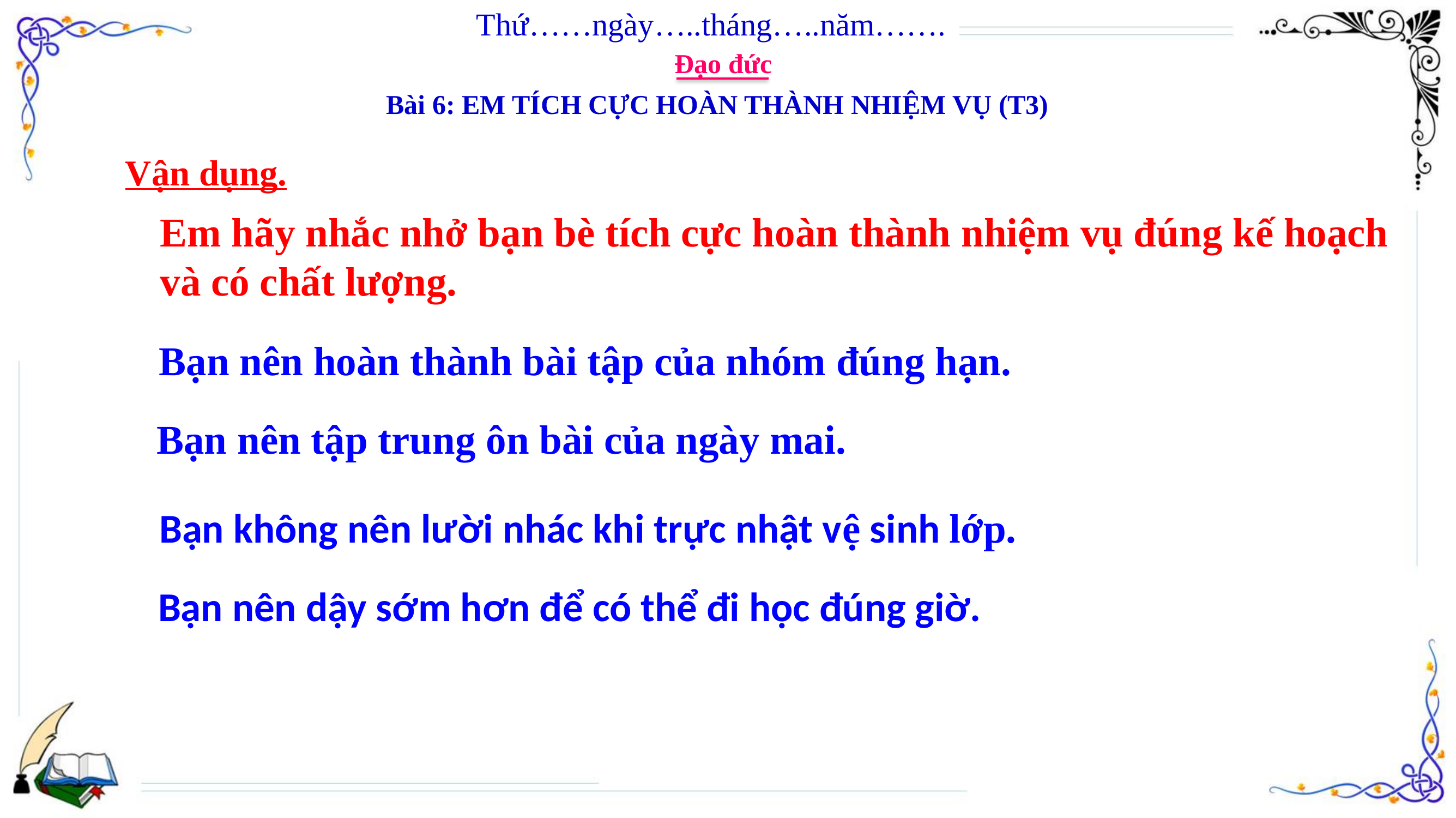

Thứ……ngày…..tháng…..năm…….
Đạo đức
Bài 6: EM TÍCH CỰC HOÀN THÀNH NHIỆM VỤ (T3)
Vận dụng.
 Em hãy nhắc nhở bạn bè tích cực hoàn thành nhiệm vụ đúng kế hoạch   và có chất lượng.
 Bạn nên hoàn thành bài tập của nhóm đúng hạn.
Bạn nên tập trung ôn bài của ngày mai.
 Bạn không nên lười nhác khi trực nhật vệ sinh lớp.
Bạn nên dậy sớm hơn để có thể đi học đúng giờ.